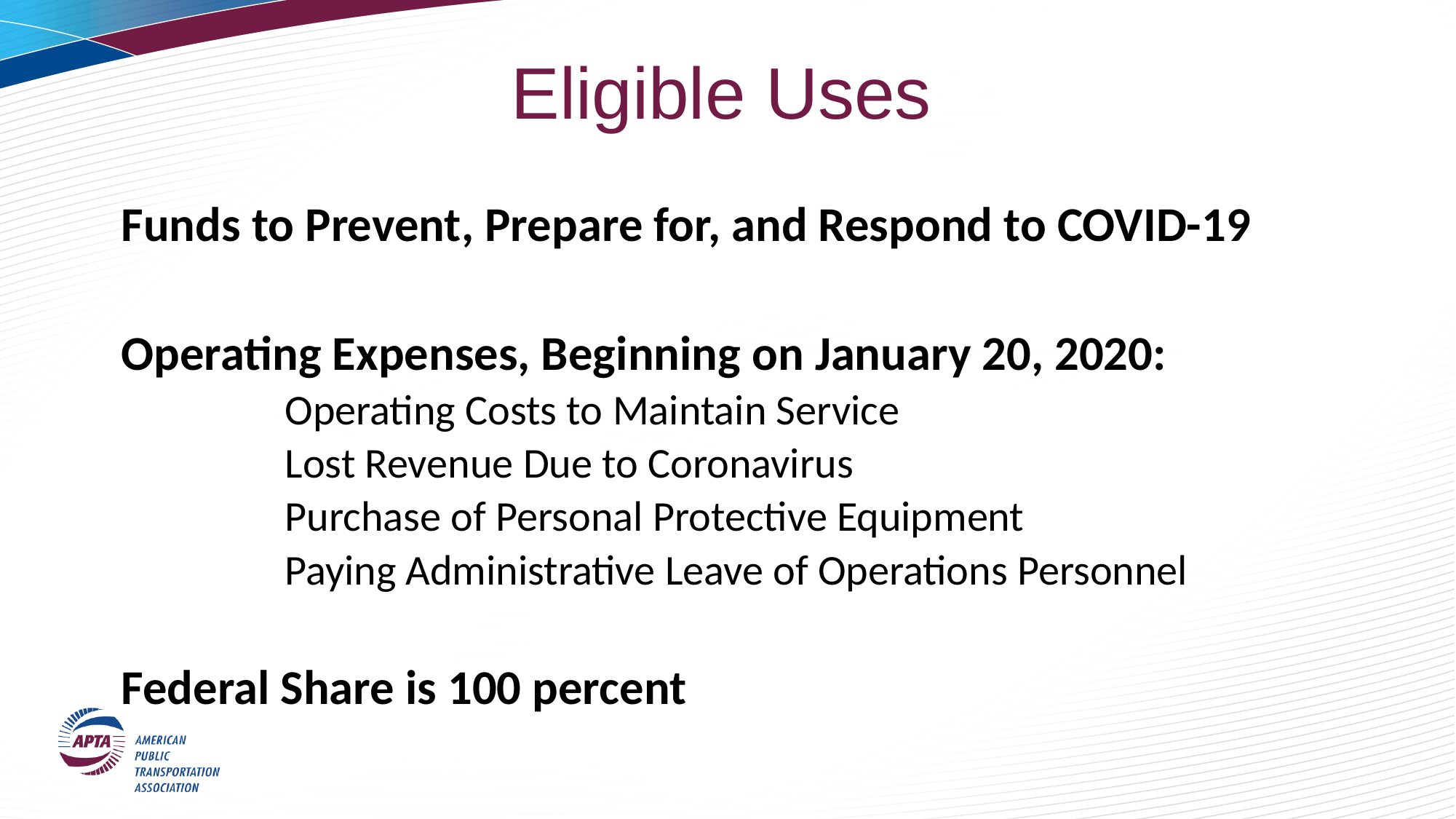

# Eligible Uses
Funds to Prevent, Prepare for, and Respond to COVID-19

Operating Expenses, Beginning on January 20, 2020:
	Operating Costs to Maintain Service
	Lost Revenue Due to Coronavirus
	Purchase of Personal Protective Equipment
	Paying Administrative Leave of Operations Personnel

Federal Share is 100 percent